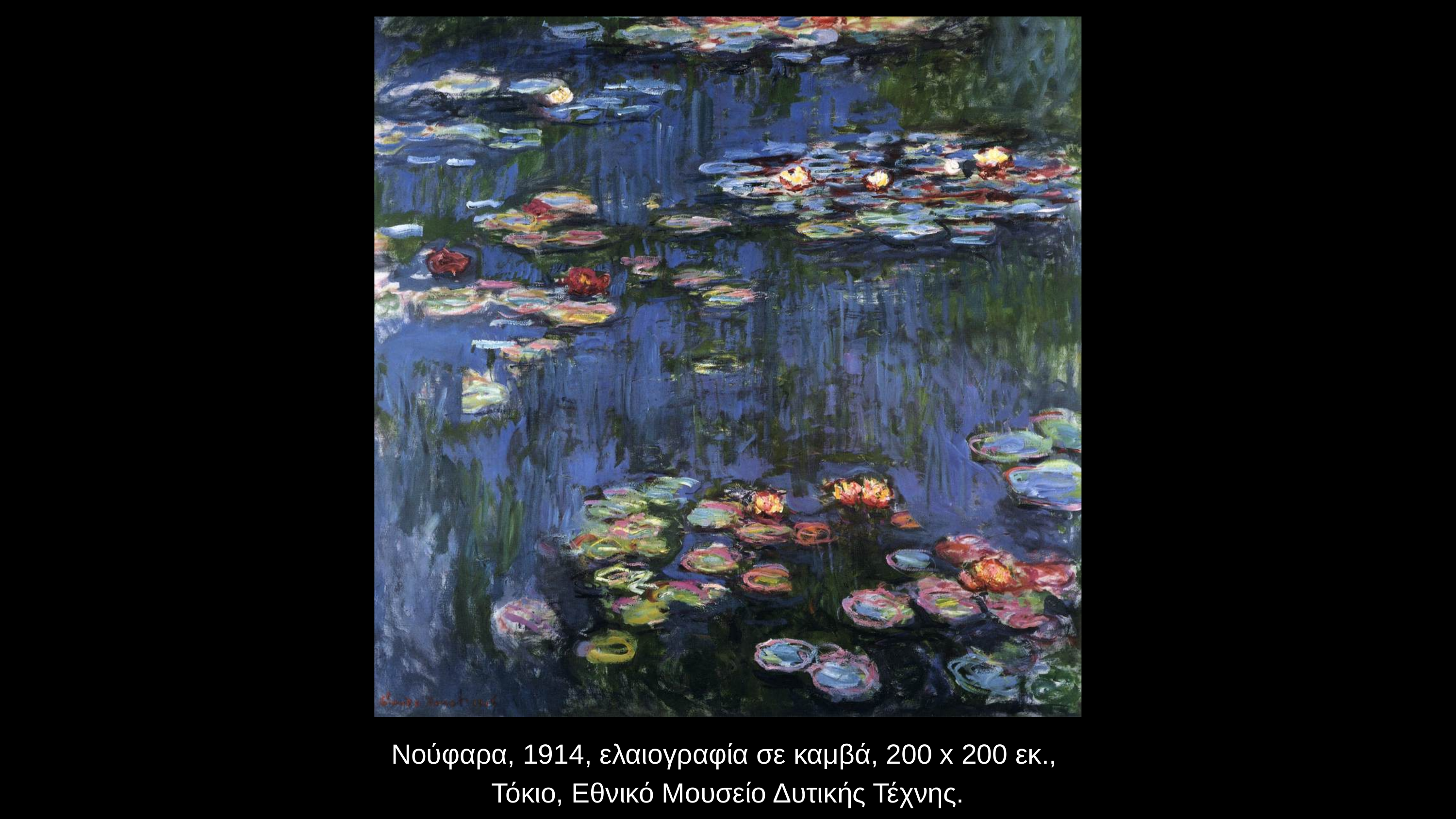

Νούφαρα, 1914, ελαιογραφία σε καμβά, 200 x 200 εκ.,
Τόκιο, Εθνικό Μουσείο Δυτικής Τέχνης.